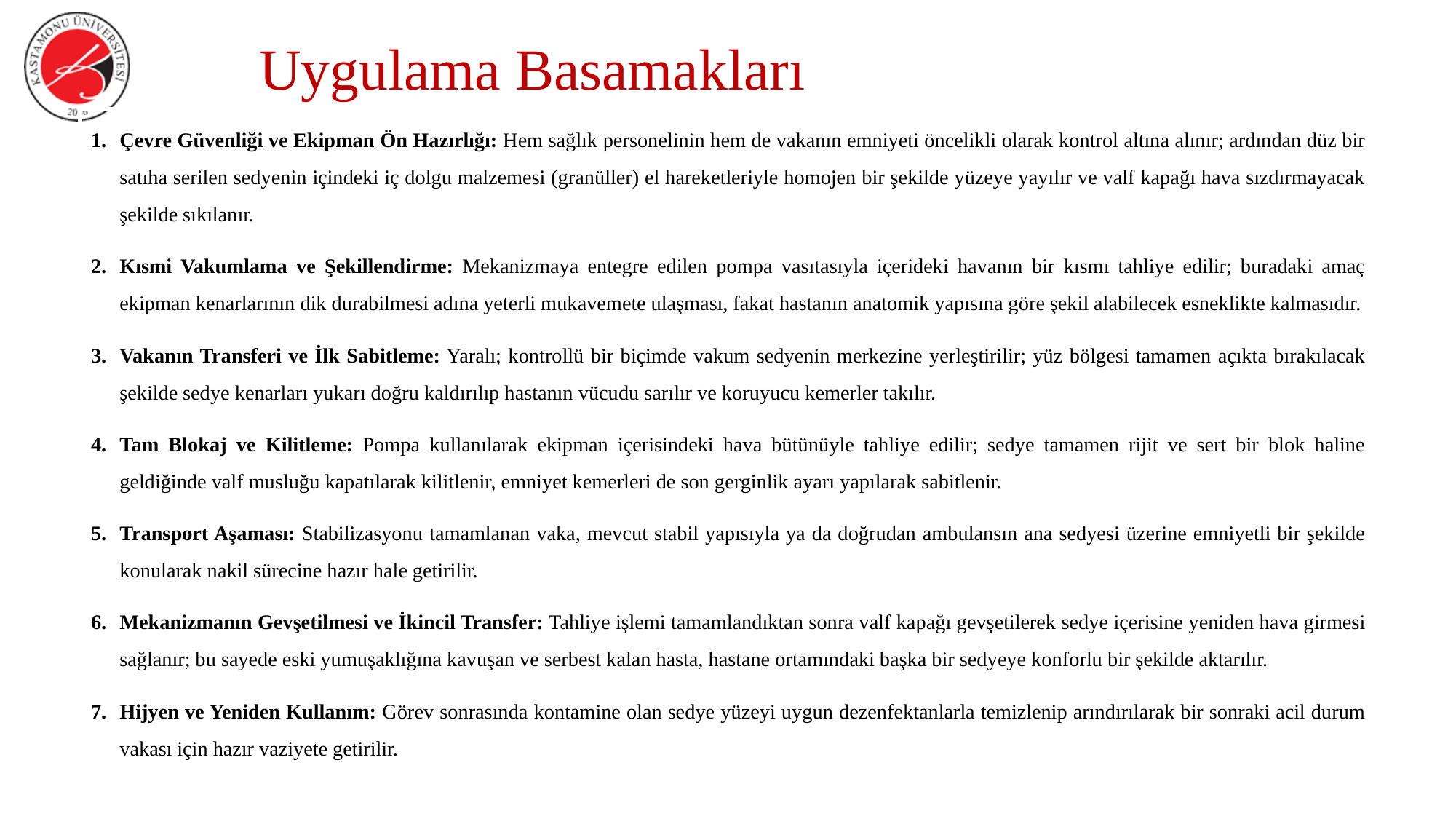

# Uygulama Basamakları
Çevre Güvenliği ve Ekipman Ön Hazırlığı: Hem sağlık personelinin hem de vakanın emniyeti öncelikli olarak kontrol altına alınır; ardından düz bir satıha serilen sedyenin içindeki iç dolgu malzemesi (granüller) el hareketleriyle homojen bir şekilde yüzeye yayılır ve valf kapağı hava sızdırmayacak şekilde sıkılanır.
Kısmi Vakumlama ve Şekillendirme: Mekanizmaya entegre edilen pompa vasıtasıyla içerideki havanın bir kısmı tahliye edilir; buradaki amaç ekipman kenarlarının dik durabilmesi adına yeterli mukavemete ulaşması, fakat hastanın anatomik yapısına göre şekil alabilecek esneklikte kalmasıdır.
Vakanın Transferi ve İlk Sabitleme: Yaralı; kontrollü bir biçimde vakum sedyenin merkezine yerleştirilir; yüz bölgesi tamamen açıkta bırakılacak şekilde sedye kenarları yukarı doğru kaldırılıp hastanın vücudu sarılır ve koruyucu kemerler takılır.
Tam Blokaj ve Kilitleme: Pompa kullanılarak ekipman içerisindeki hava bütünüyle tahliye edilir; sedye tamamen rijit ve sert bir blok haline geldiğinde valf musluğu kapatılarak kilitlenir, emniyet kemerleri de son gerginlik ayarı yapılarak sabitlenir.
Transport Aşaması: Stabilizasyonu tamamlanan vaka, mevcut stabil yapısıyla ya da doğrudan ambulansın ana sedyesi üzerine emniyetli bir şekilde konularak nakil sürecine hazır hale getirilir.
Mekanizmanın Gevşetilmesi ve İkincil Transfer: Tahliye işlemi tamamlandıktan sonra valf kapağı gevşetilerek sedye içerisine yeniden hava girmesi sağlanır; bu sayede eski yumuşaklığına kavuşan ve serbest kalan hasta, hastane ortamındaki başka bir sedyeye konforlu bir şekilde aktarılır.
Hijyen ve Yeniden Kullanım: Görev sonrasında kontamine olan sedye yüzeyi uygun dezenfektanlarla temizlenip arındırılarak bir sonraki acil durum vakası için hazır vaziyete getirilir.